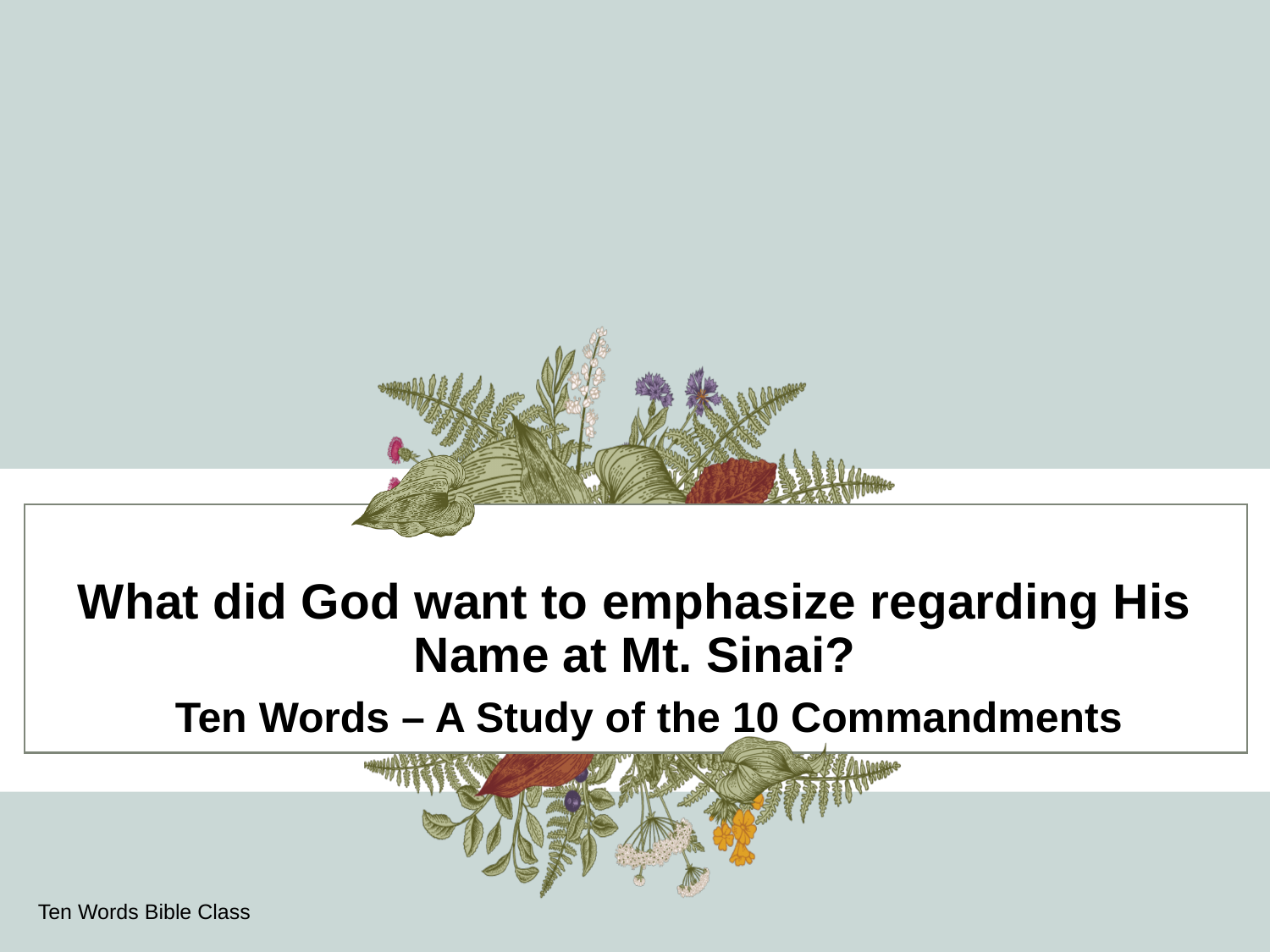

# What did God want to emphasize regarding His Name at Mt. Sinai?
Ten Words – A Study of the 10 Commandments
7
Ten Words Bible Class